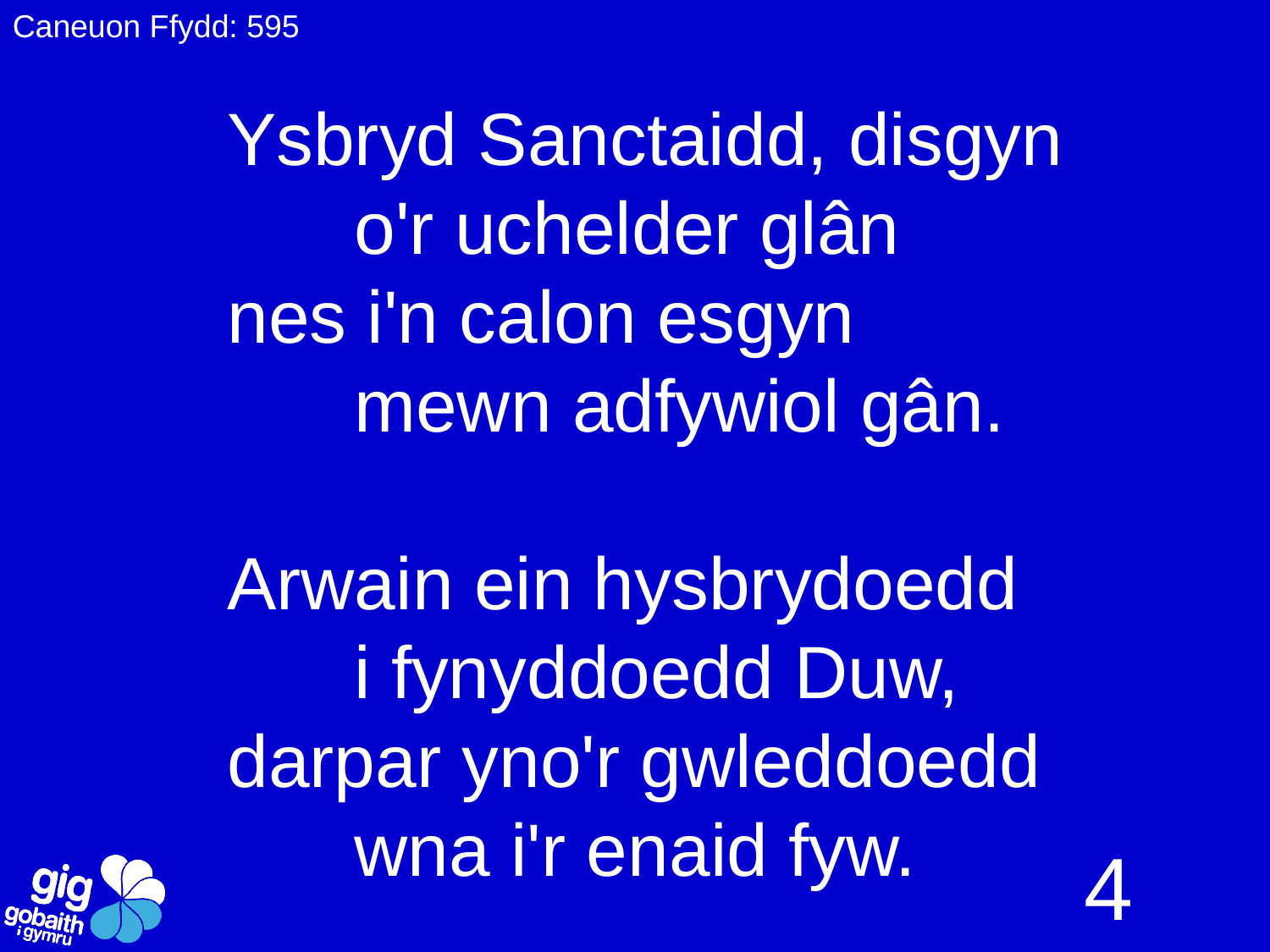

Caneuon Ffydd: 595

Ysbryd Sanctaidd, disgyn
	o'r uchelder glân
nes i'n calon esgyn
	mewn adfywiol gân.

Arwain ein hysbrydoedd
	i fynyddoedd Duw,
darpar yno'r gwleddoedd
	wna i'r enaid fyw.
4